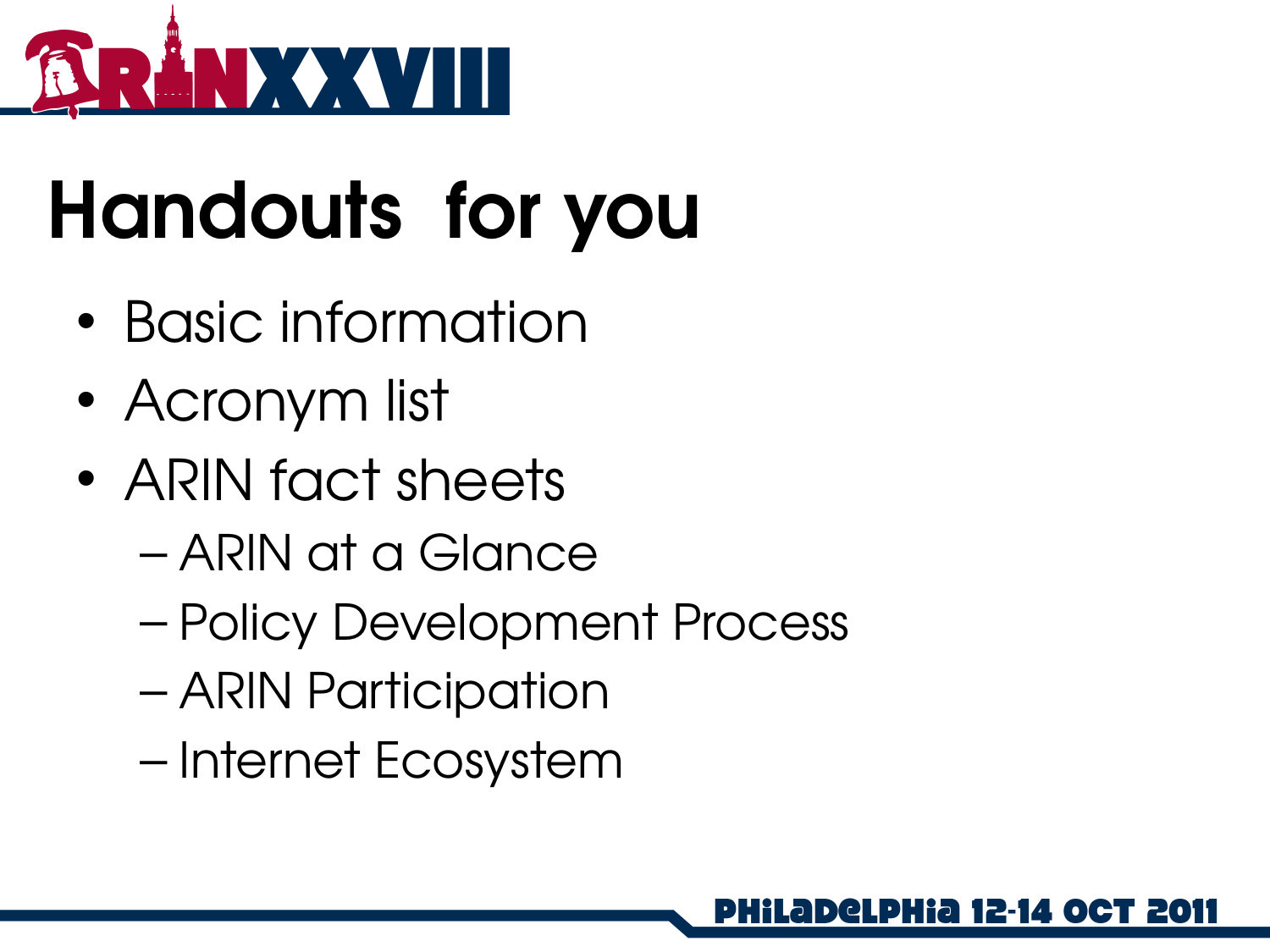

# Handouts  for you
Basic information
Acronym list
ARIN fact sheets
ARIN at a Glance
Policy Development Process
ARIN Participation
Internet Ecosystem